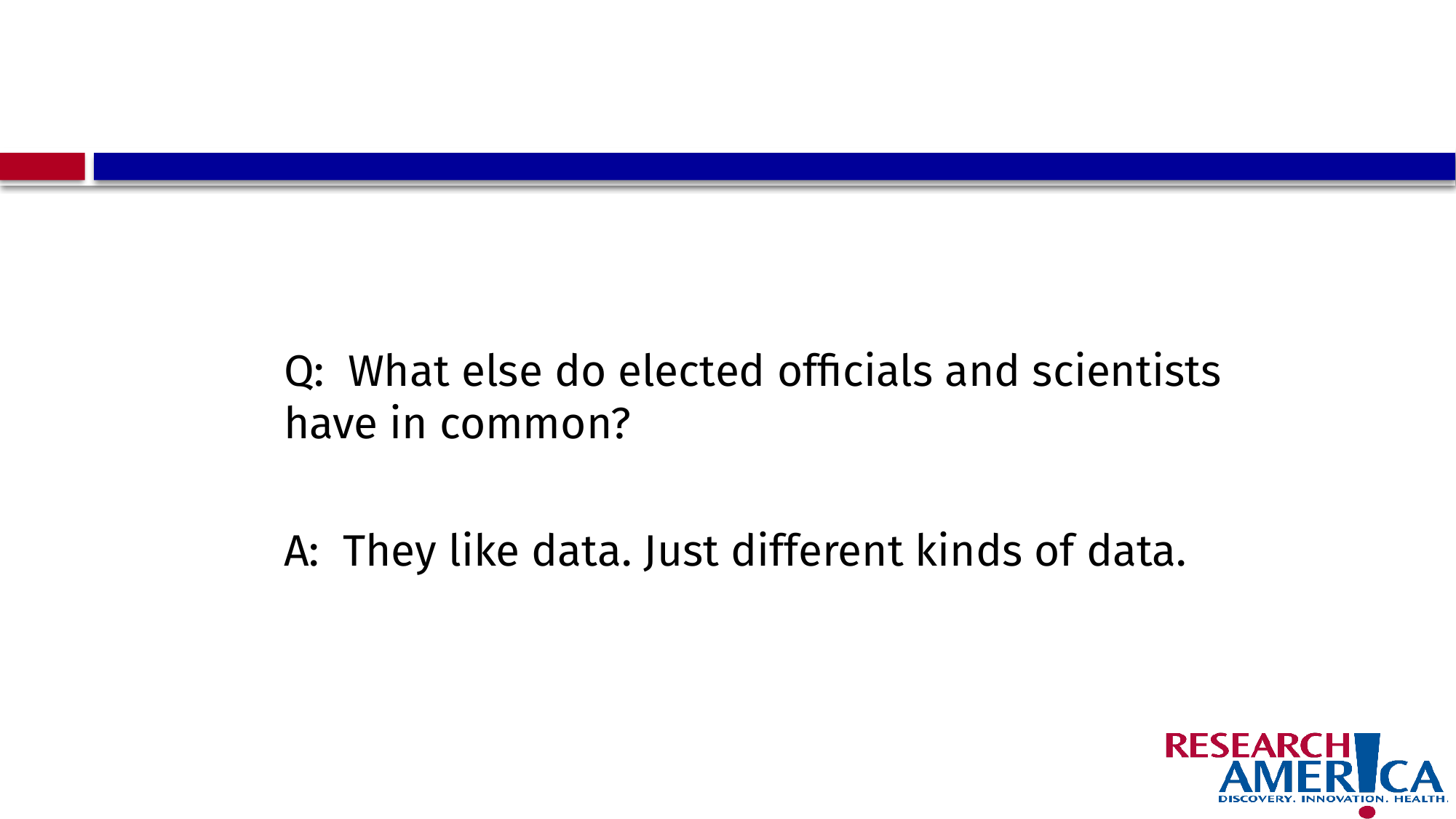

Q:  What else do elected officials and scientists have in common?

A:  They like data. Just different kinds of data.